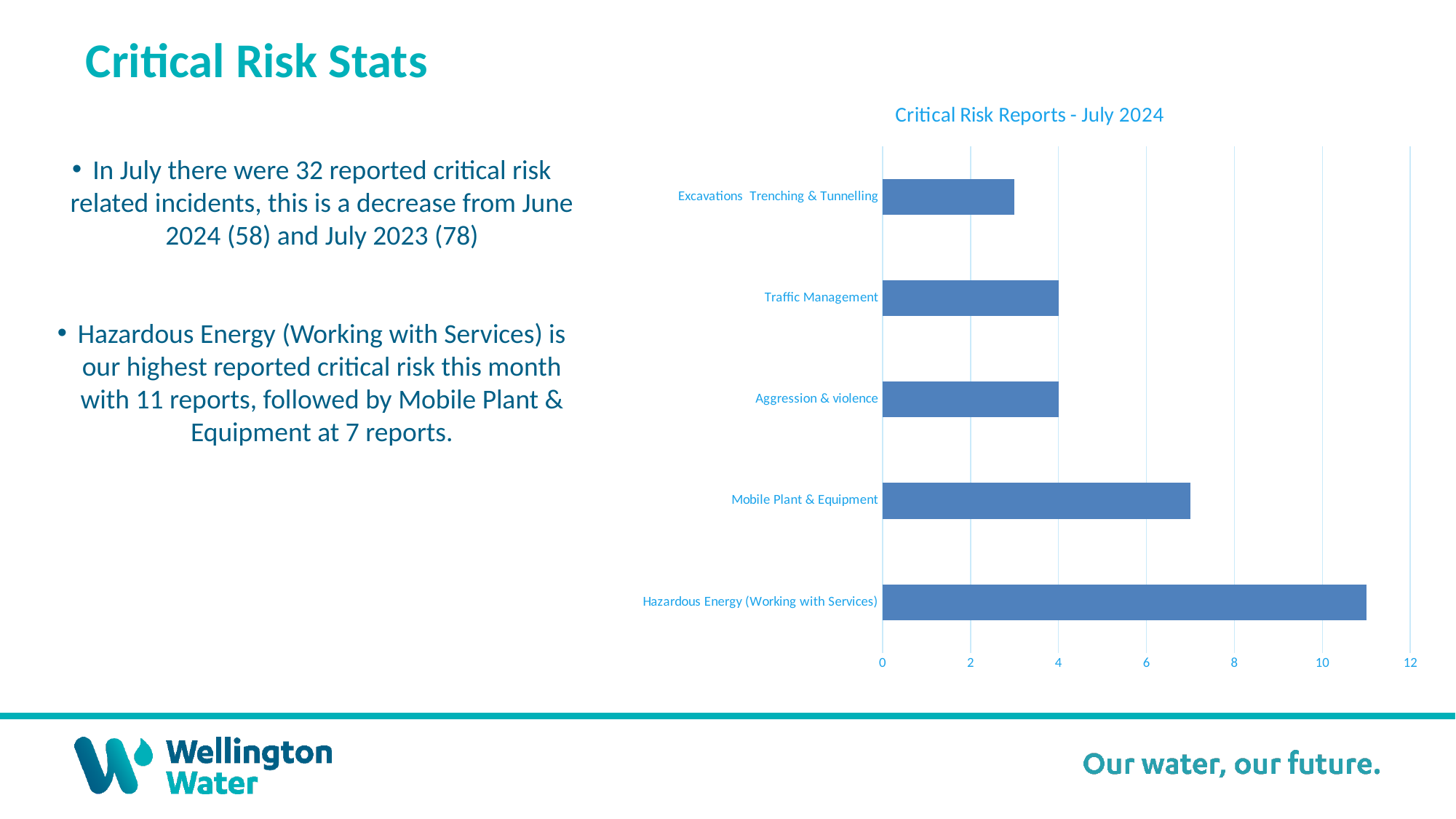

Critical Risk Stats

### Chart: Critical Risk Reports - July 2024

| Category | July 2024 |
|---|---|
| Hazardous Energy (Working with Services) | 11.0 |
| Mobile Plant & Equipment | 7.0 |
| Aggression & violence | 4.0 |
| Traffic Management | 4.0 |
| Excavations  Trenching & Tunnelling | 3.0 |
In July there were 32 reported critical risk related incidents, this is a decrease from June 2024 (58) and July 2023 (78)

Hazardous Energy (Working with Services) is our highest reported critical risk this month with 11 reports, followed by Mobile Plant & Equipment at 7 reports.